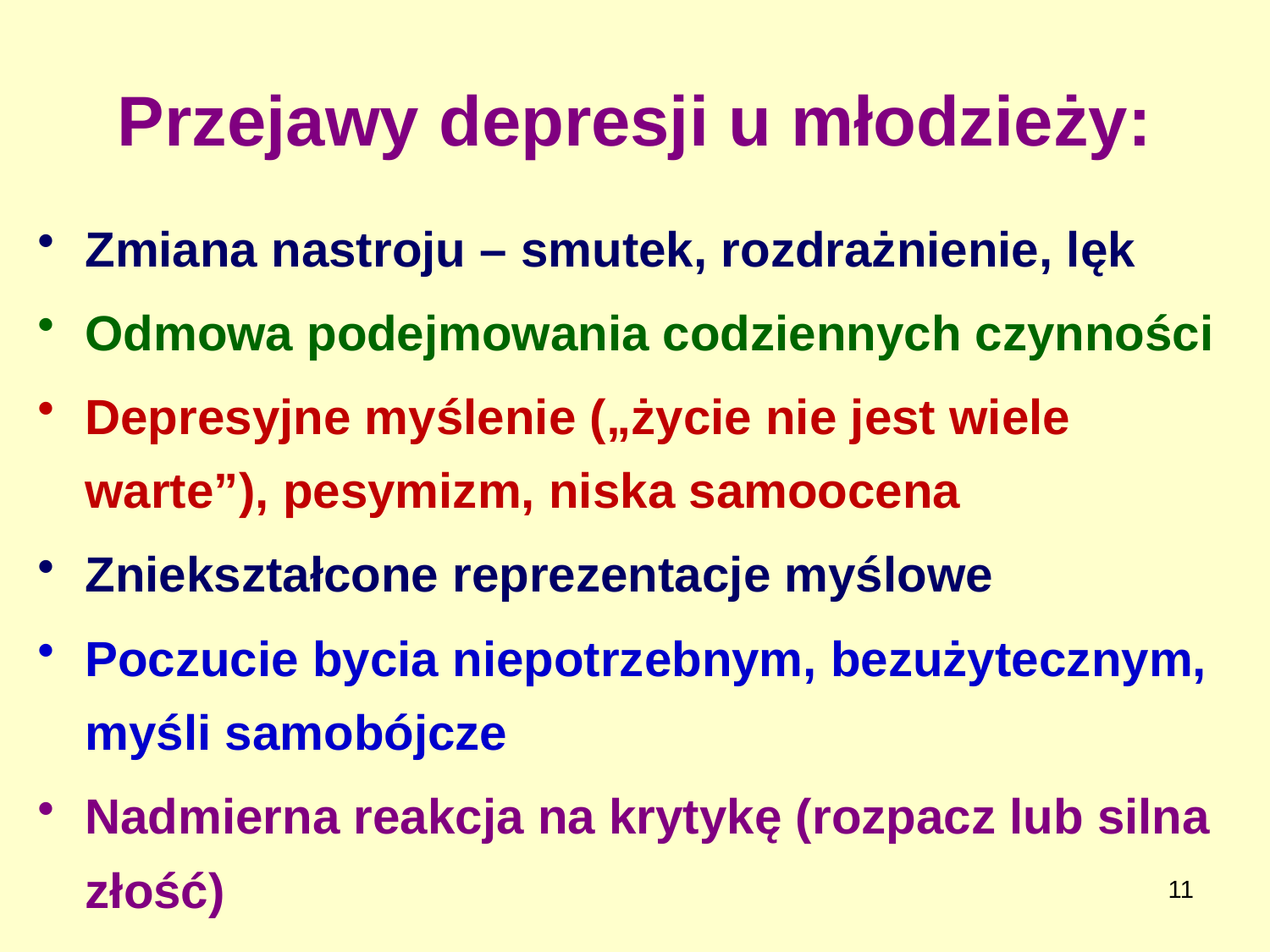

# Przejawy depresji u młodzieży:
Zmiana nastroju – smutek, rozdrażnienie, lęk
Odmowa podejmowania codziennych czynności
Depresyjne myślenie („życie nie jest wiele warte”), pesymizm, niska samoocena
Zniekształcone reprezentacje myślowe
Poczucie bycia niepotrzebnym, bezużytecznym, myśli samobójcze
Nadmierna reakcja na krytykę (rozpacz lub silna złość)

11